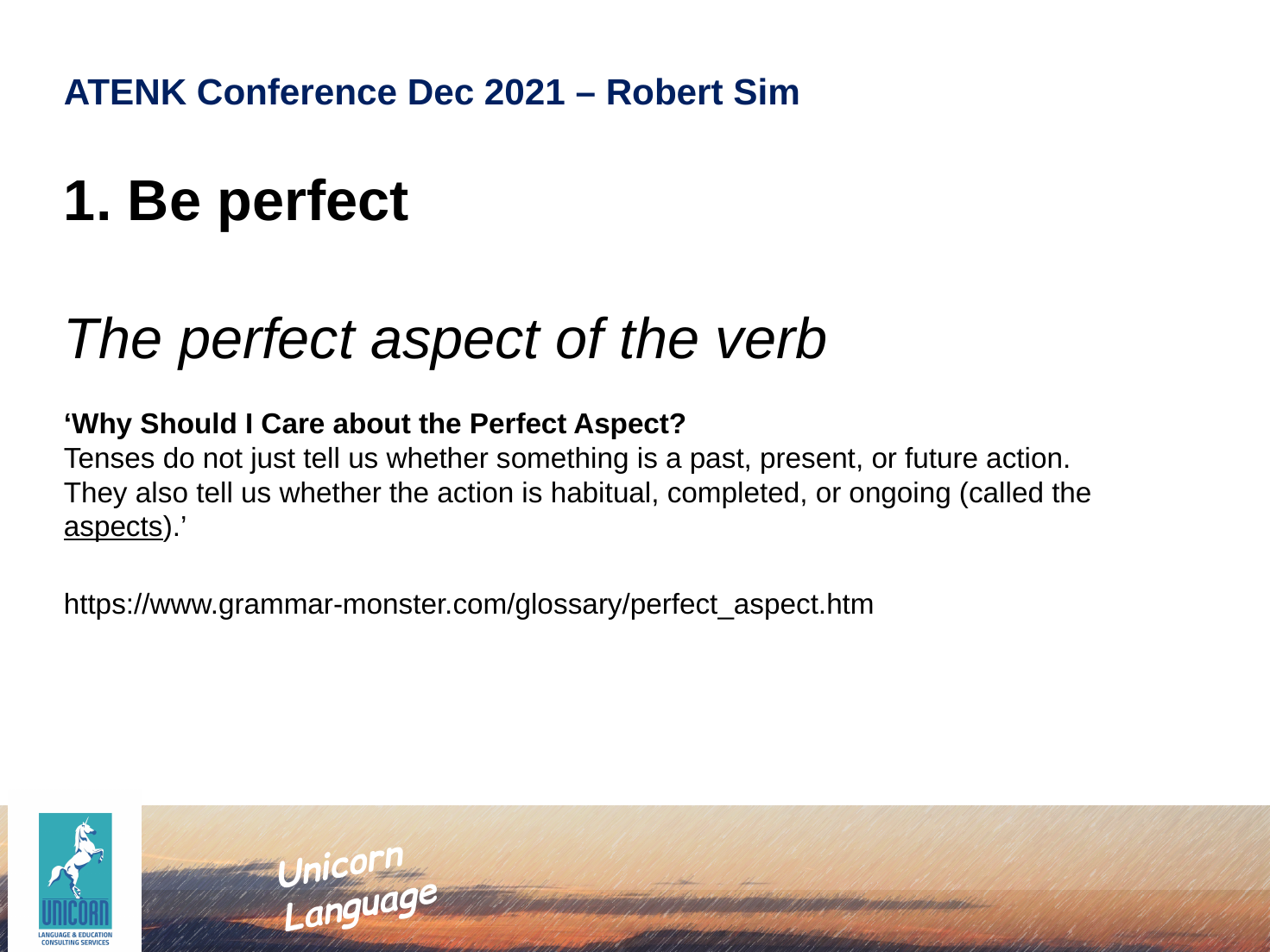

ATENK Conference Dec 2021 – Robert Sim
1. Be perfect

The perfect aspect of the verb

‘Why Should I Care about the Perfect Aspect?
Tenses do not just tell us whether something is a past, present, or future action. They also tell us whether the action is habitual, completed, or ongoing (called the aspects).’
https://www.grammar-monster.com/glossary/perfect_aspect.htm